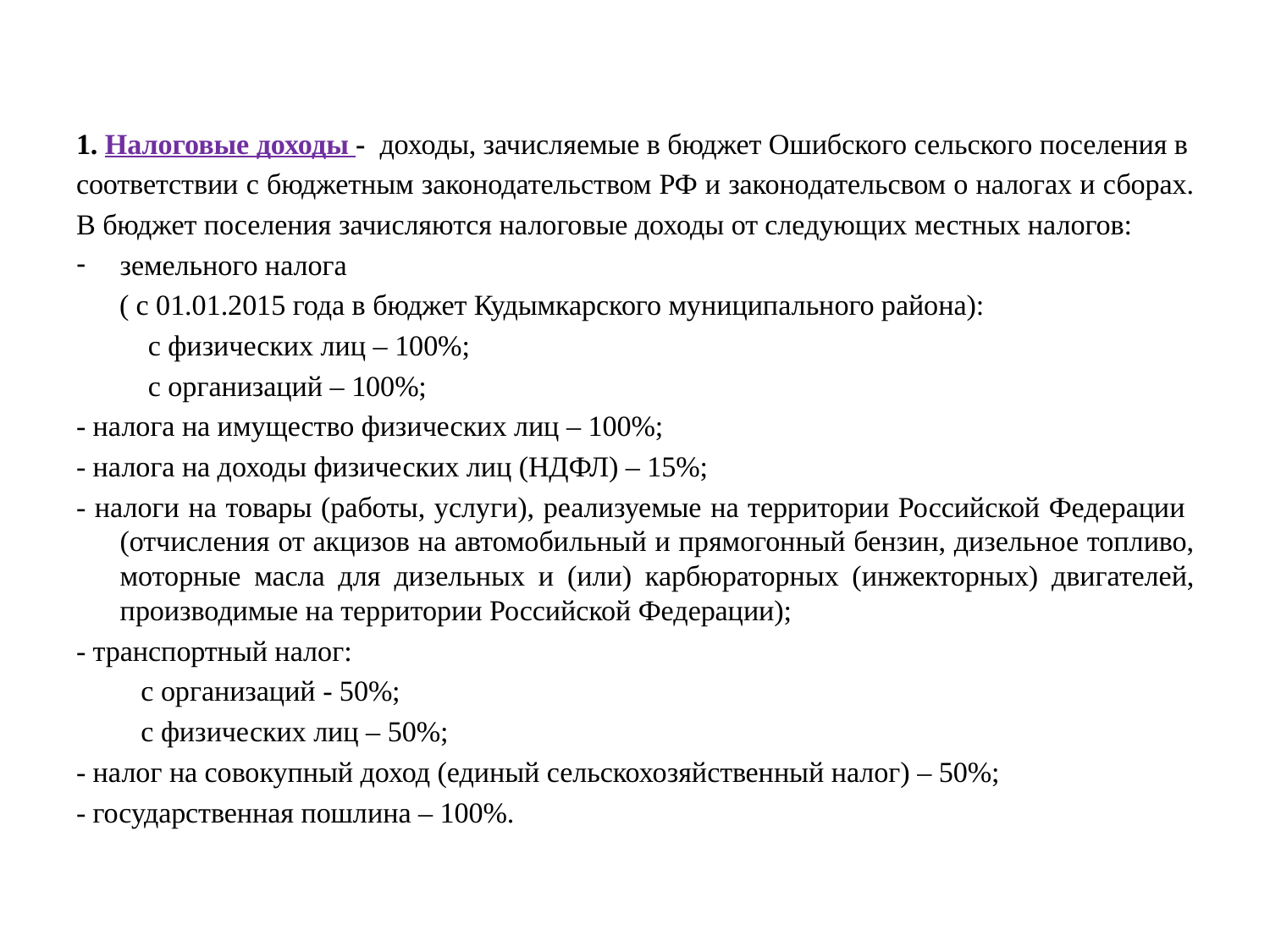

#
1. Налоговые доходы -  доходы, зачисляемые в бюджет Ошибского сельского поселения в
соответствии с бюджетным законодательством РФ и законодательсвом о налогах и сборах.
В бюджет поселения зачисляются налоговые доходы от следующих местных налогов:
земельного налога
      ( с 01.01.2015 года в бюджет Кудымкарского муниципального района):
          с физических лиц – 100%;
          с организаций – 100%;
- налога на имущество физических лиц – 100%;
- налога на доходы физических лиц (НДФЛ) – 15%;
- налоги на товары (работы, услуги), реализуемые на территории Российской Федерации  (отчисления от акцизов на автомобильный и прямогонный бензин, дизельное топливо, моторные масла для дизельных и (или) карбюраторных (инжекторных) двигателей, производимые на территории Российской Федерации);
- транспортный налог:
         с организаций - 50%;
         с физических лиц – 50%;
- налог на совокупный доход (единый сельскохозяйственный налог) – 50%;
- государственная пошлина – 100%.